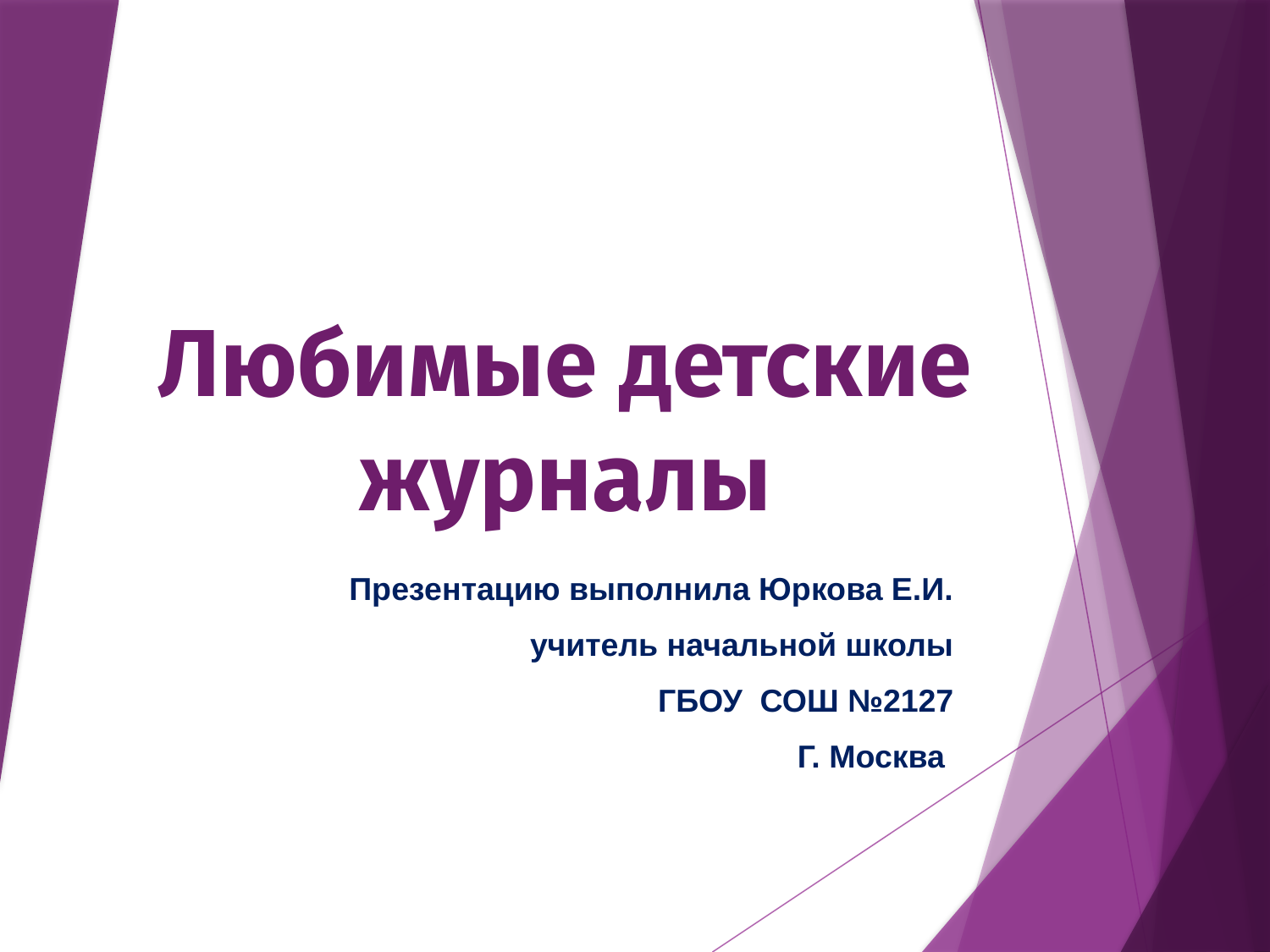

# Любимые детские журналы
Презентацию выполнила Юркова Е.И.
учитель начальной школы
ГБОУ  СОШ №2127
Г. Москва